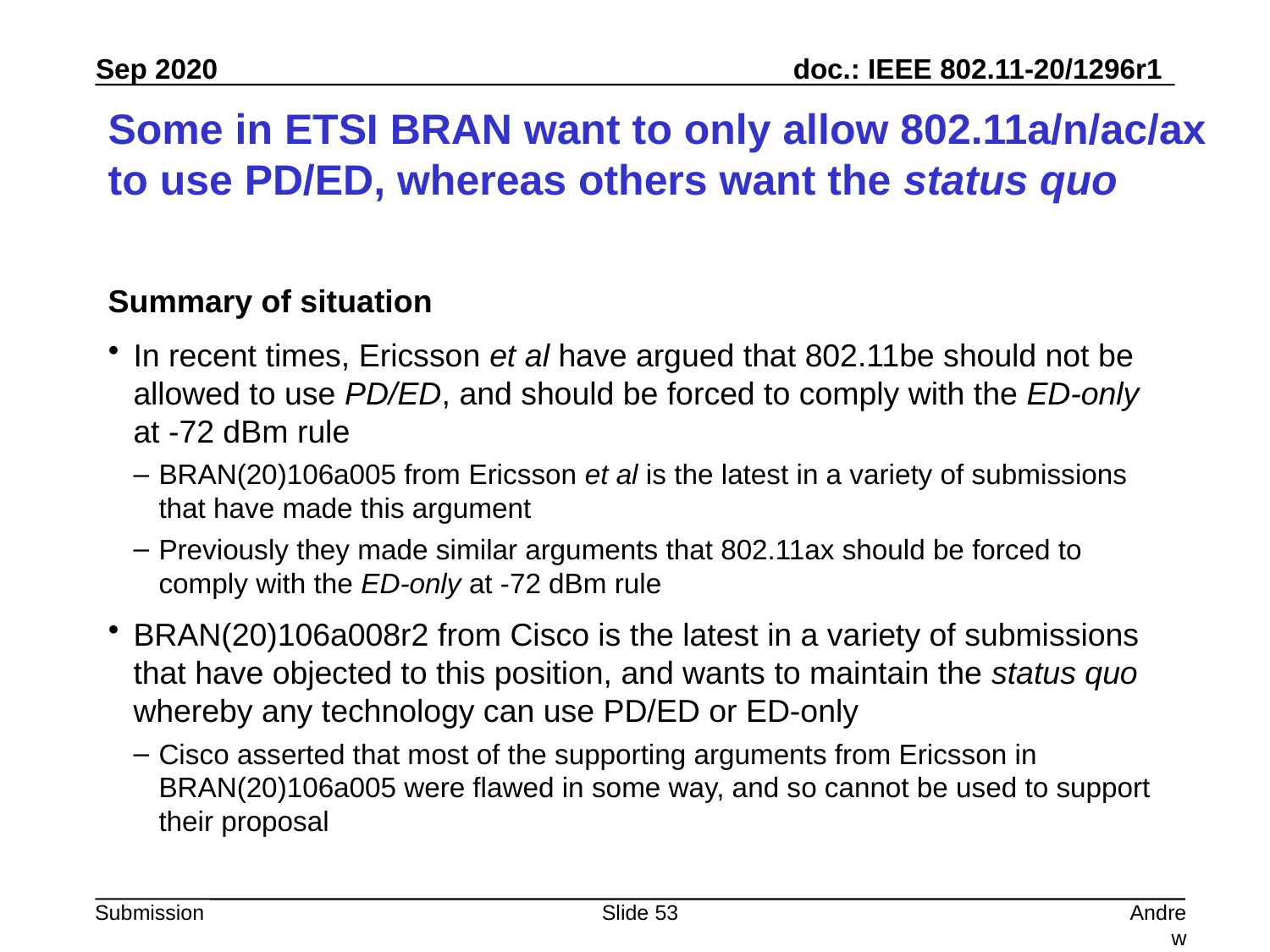

# Some in ETSI BRAN want to only allow 802.11a/n/ac/ax to use PD/ED, whereas others want the status quo
Summary of situation
In recent times, Ericsson et al have argued that 802.11be should not be allowed to use PD/ED, and should be forced to comply with the ED-only at -72 dBm rule
BRAN(20)106a005 from Ericsson et al is the latest in a variety of submissions that have made this argument
Previously they made similar arguments that 802.11ax should be forced to comply with the ED-only at -72 dBm rule
BRAN(20)106a008r2 from Cisco is the latest in a variety of submissions that have objected to this position, and wants to maintain the status quo whereby any technology can use PD/ED or ED-only
Cisco asserted that most of the supporting arguments from Ericsson in BRAN(20)106a005 were flawed in some way, and so cannot be used to support their proposal
Slide 53
Andrew Myles, Cisco